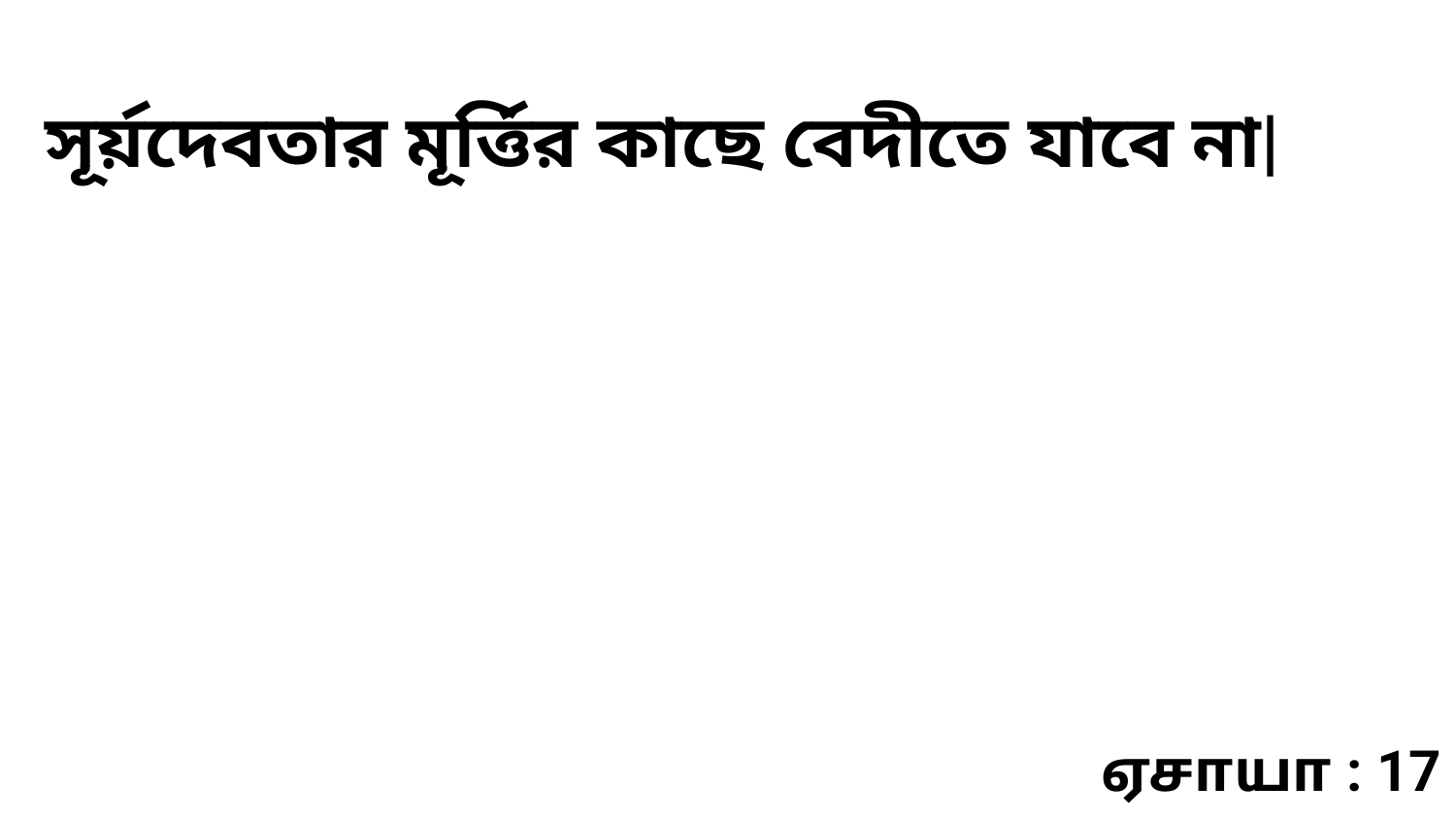

সূর্য়দেবতার মূর্ত্তির কাছে বেদীতে যাবে না|
ஏசாயா : 17